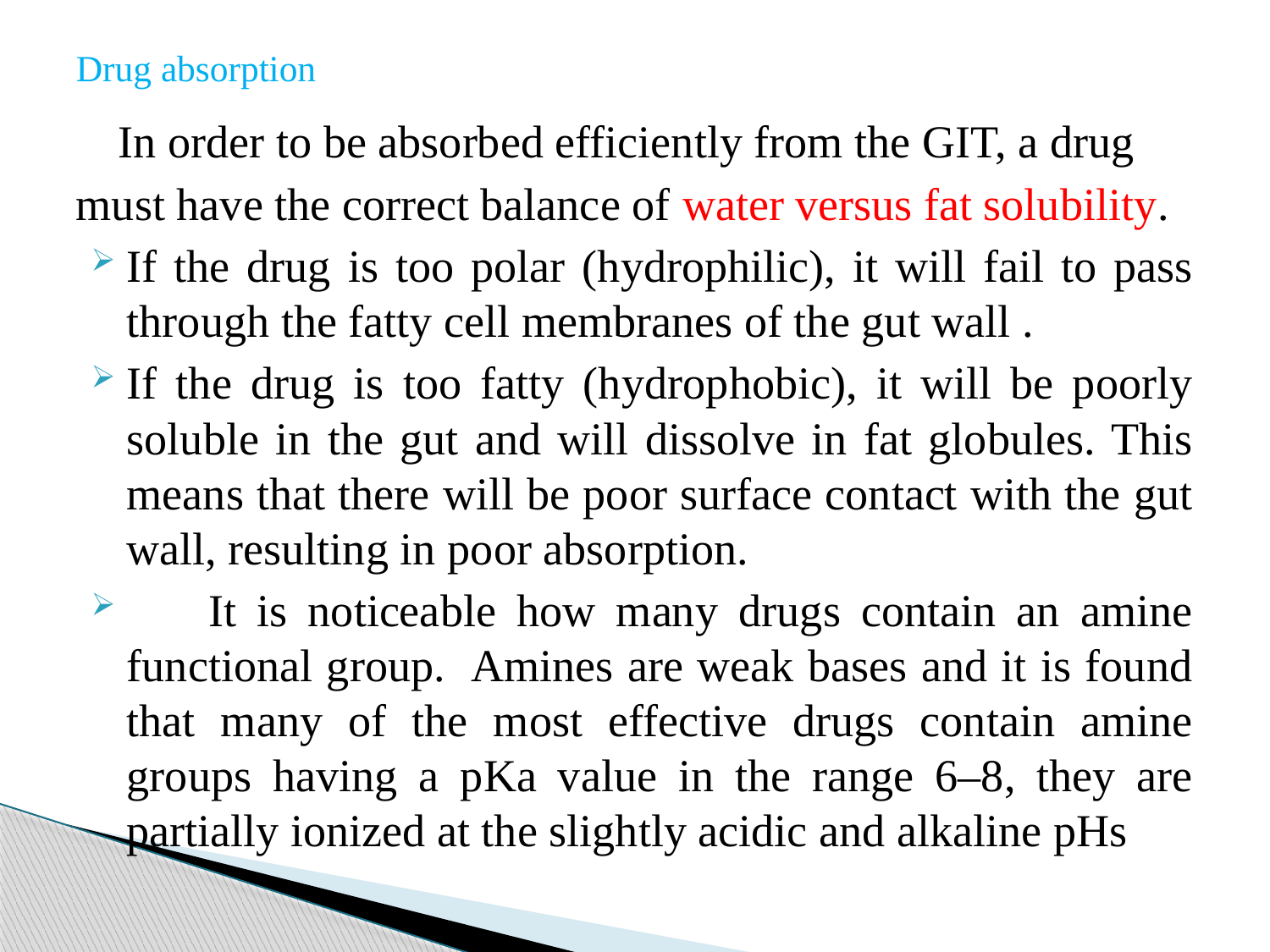

# Drug absorption
    In order to be absorbed efficiently from the GIT, a drug
must have the correct balance of water versus fat solubility.
If the drug is too polar (hydrophilic), it will fail to pass through the fatty cell membranes of the gut wall .
If the drug is too fatty (hydrophobic), it will be poorly soluble in the gut and will dissolve in fat globules. This means that there will be poor surface contact with the gut wall, resulting in poor absorption.
    It is noticeable how many drugs contain an amine functional group.  Amines are weak bases and it is found that many of the most effective drugs contain amine groups having a pKa value in the range 6–8, they are partially ionized at the slightly acidic and alkaline pHs